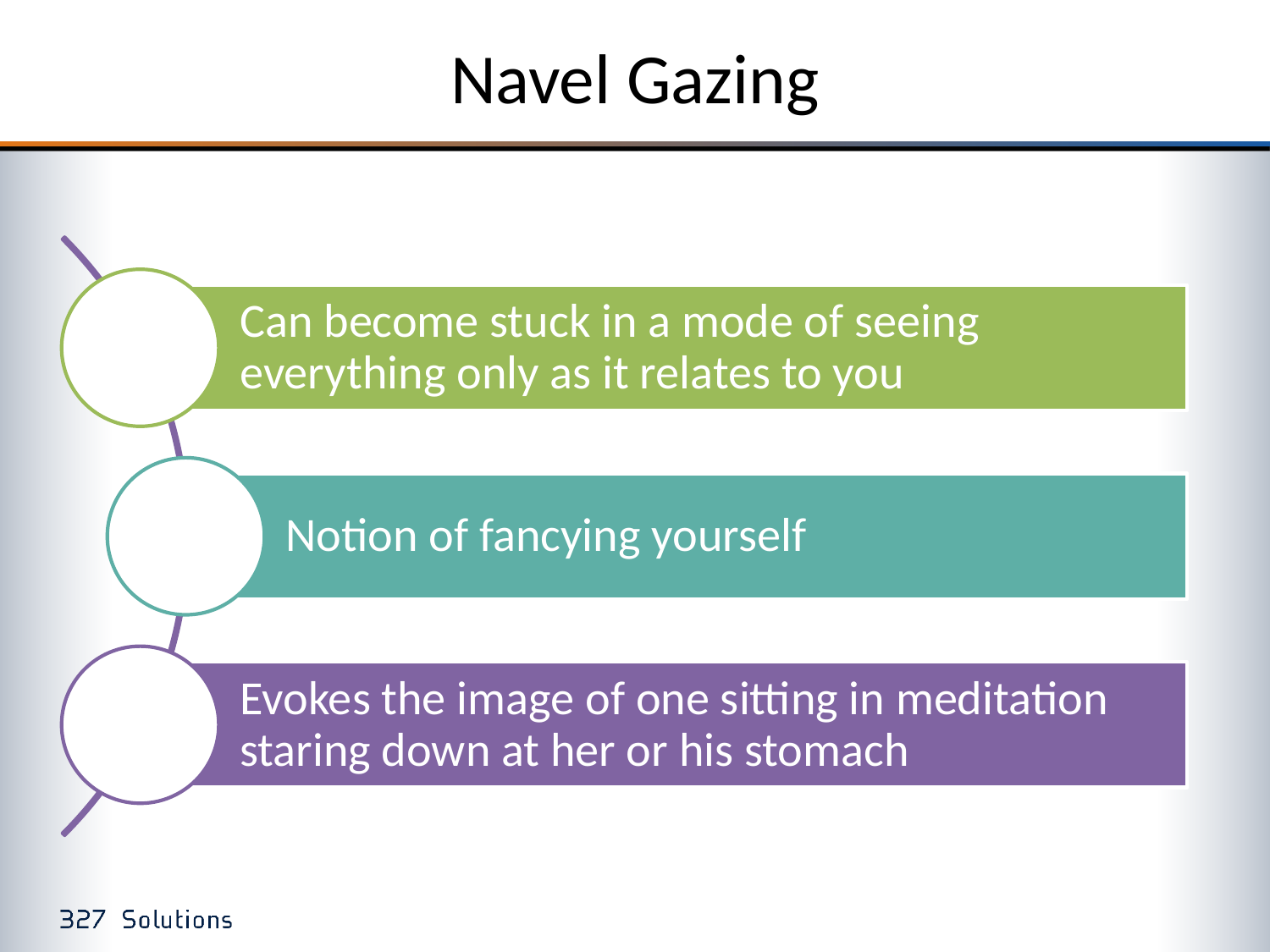

# Navel Gazing
Can become stuck in a mode of seeing everything only as it relates to you
Notion of fancying yourself
Evokes the image of one sitting in meditation staring down at her or his stomach